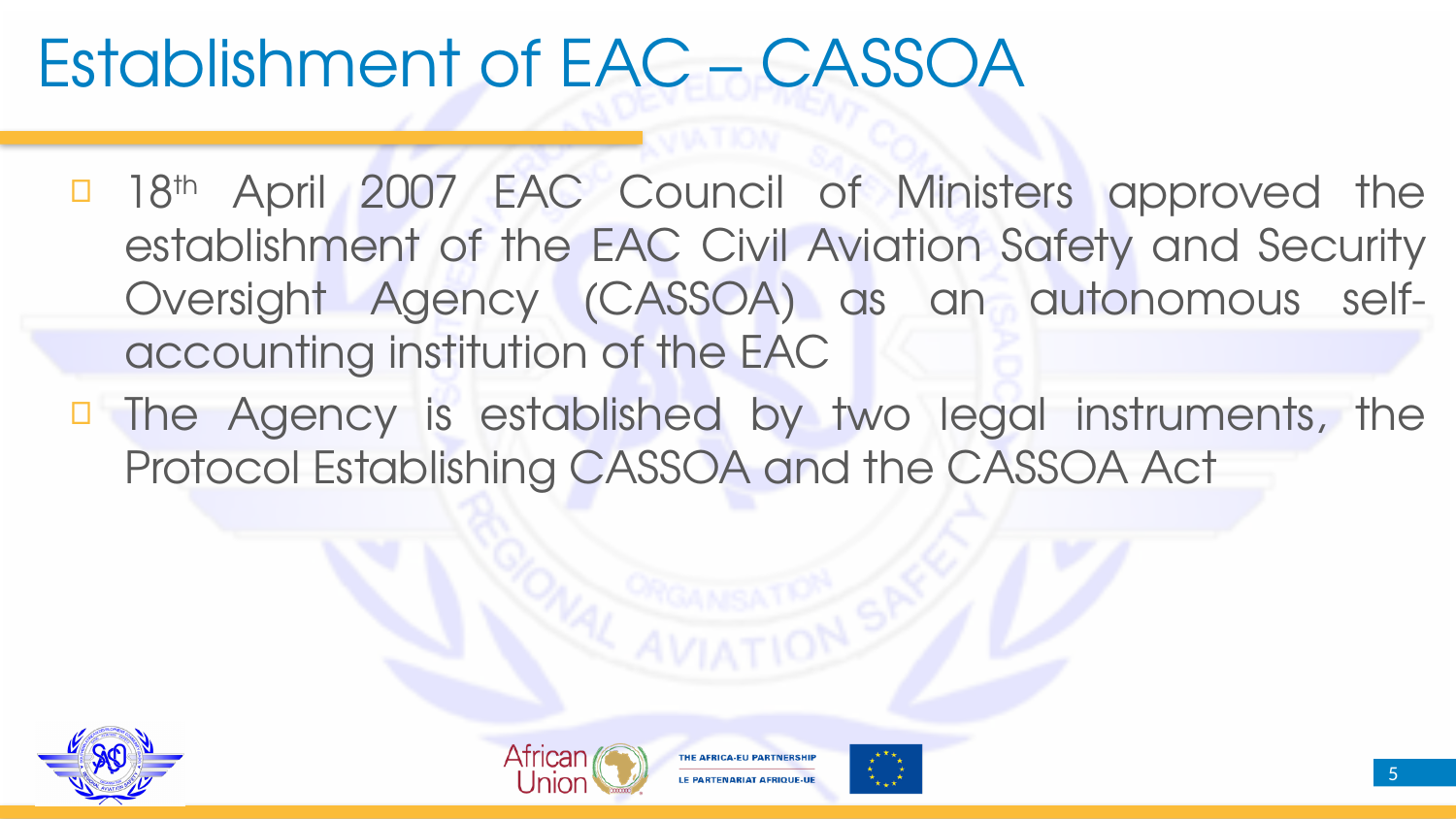

Establishment of EAC – CASSOA
18th April 2007 EAC Council of Ministers approved the establishment of the EAC Civil Aviation Safety and Security Oversight Agency (CASSOA) as an autonomous self-accounting institution of the EAC
The Agency is established by two legal instruments, the Protocol Establishing CASSOA and the CASSOA Act